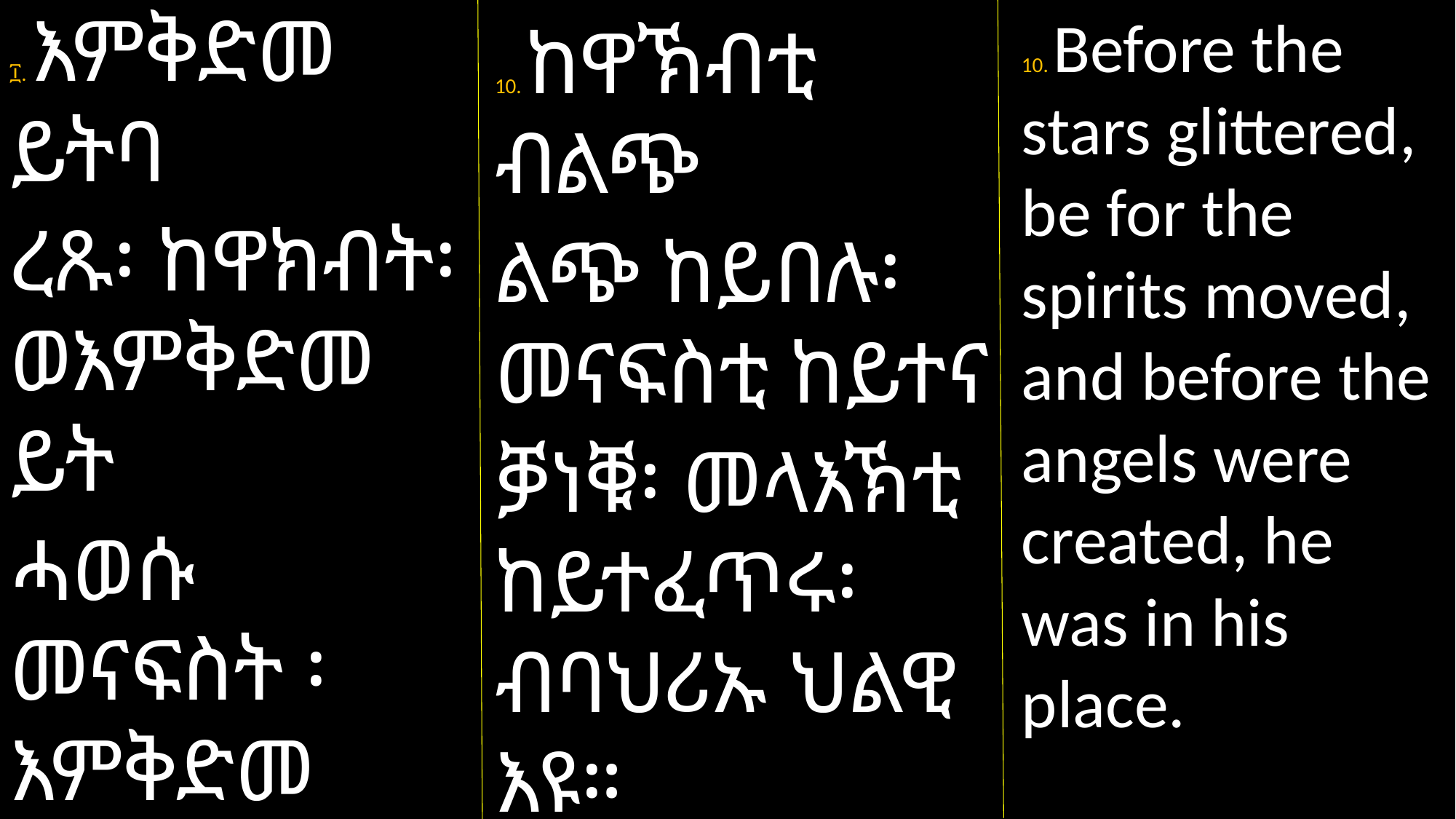

፲. እምቅድመ ይትባ
ረጹ፡ ከዋክብት፡ ወእምቅድመ ይት
ሓወሱ መናፍስት ፡ እምቅድመ ይትፈጠሩ መላእክት ህልው ውእቱ በህላዌሁ።
10. Before the stars glittered, be for the spirits moved, and before the angels were created, he was in his place.
10. ከዋኽብቲ ብልጭ
ልጭ ከይበሉ፡ መናፍስቲ ከይተና
ቓነቑ፡ መላእኽቲ ከይተፈጥሩ፡ ብባህሪኡ ህልዊ እዩ።